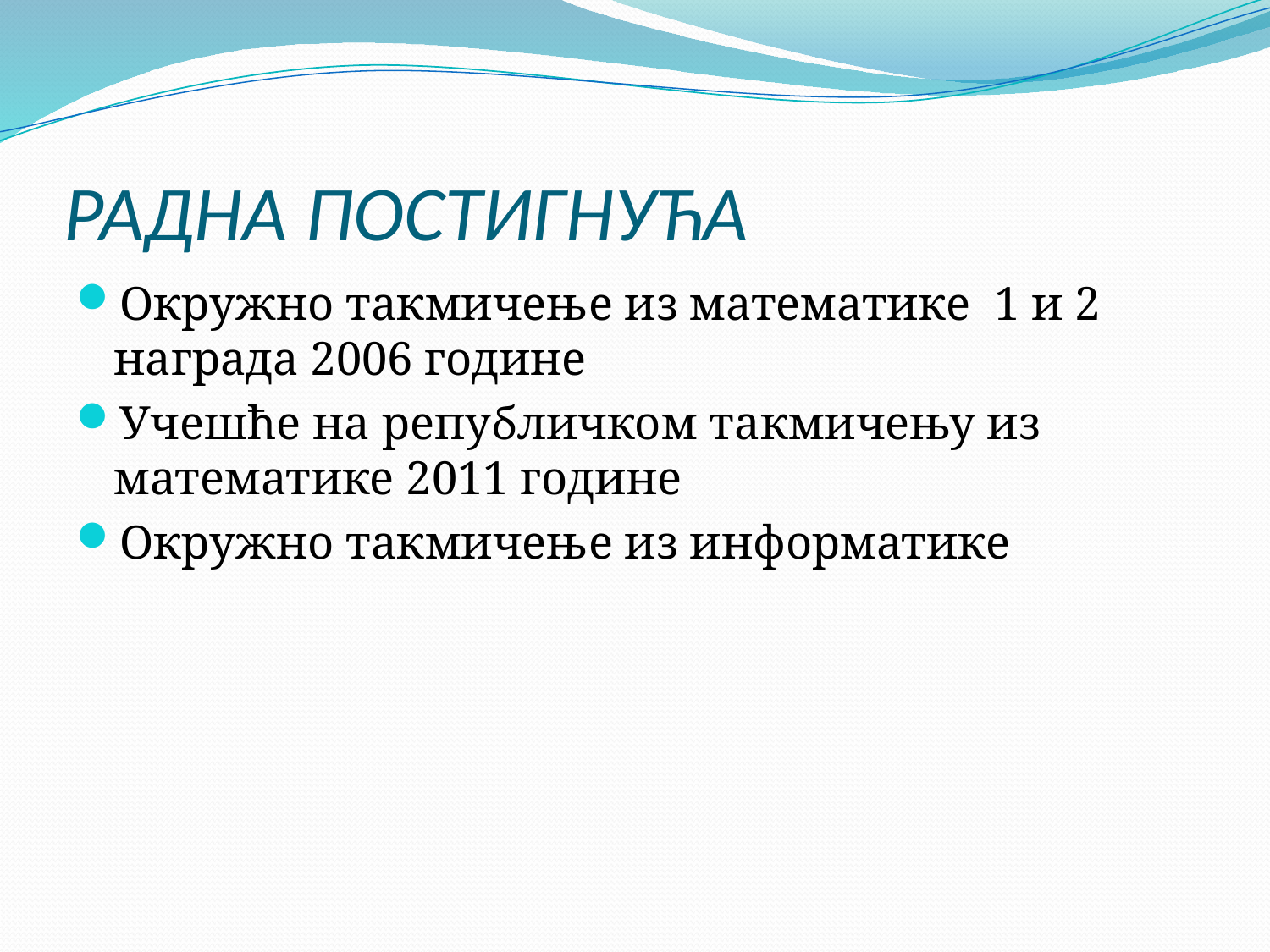

# РАДНА ПОСТИГНУЋА
Окружно такмичење из математике  1 и 2 награда 2006 године
Учешће на републичком такмичењу из математике 2011 године
Окружно такмичење из информатике